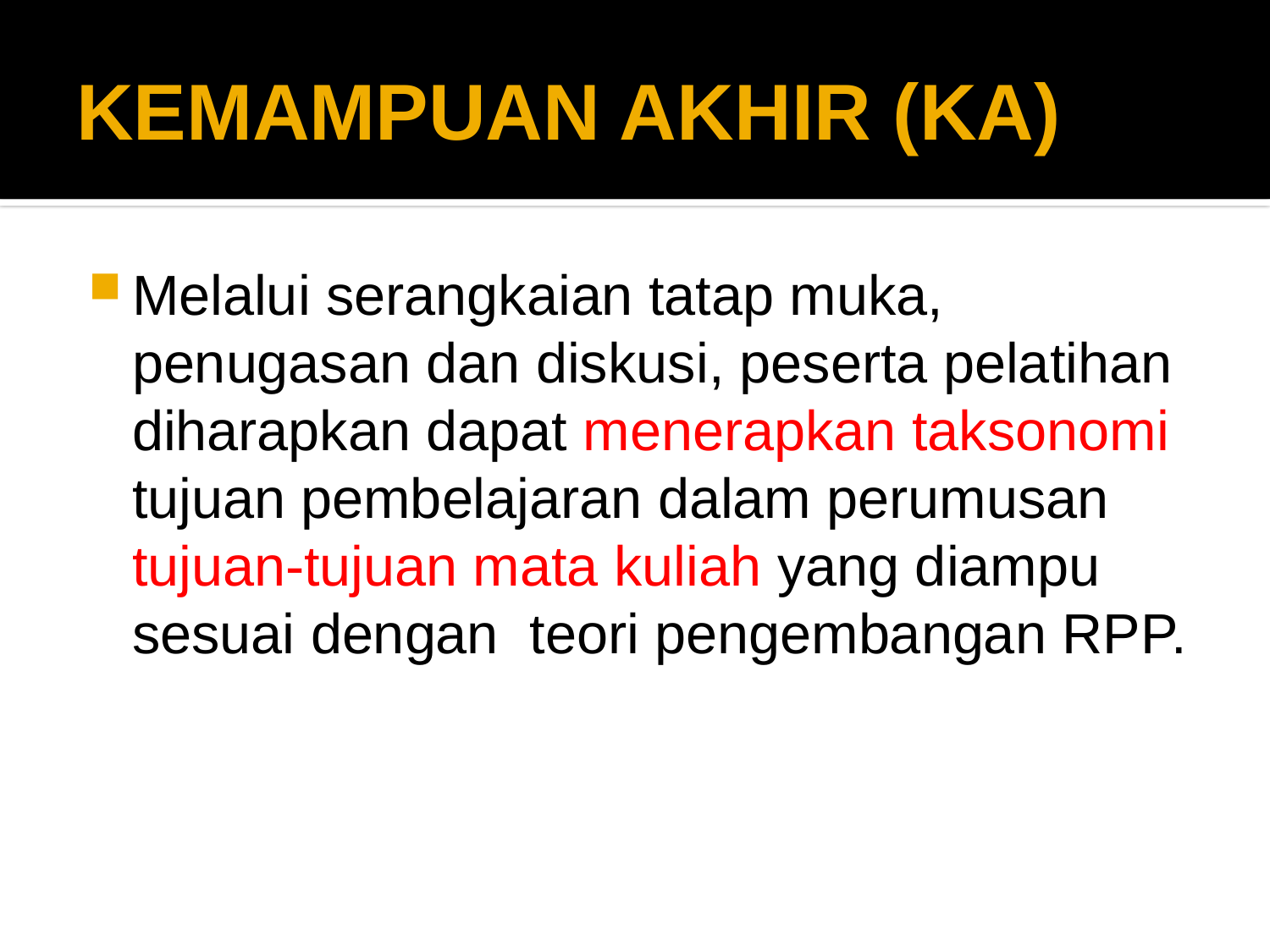

# KEMAMPUAN AKHIR (KA)
Melalui serangkaian tatap muka, penugasan dan diskusi, peserta pelatihan diharapkan dapat menerapkan taksonomi  tujuan pembelajaran dalam perumusan tujuan-tujuan mata kuliah yang diampu sesuai dengan  teori pengembangan RPP.